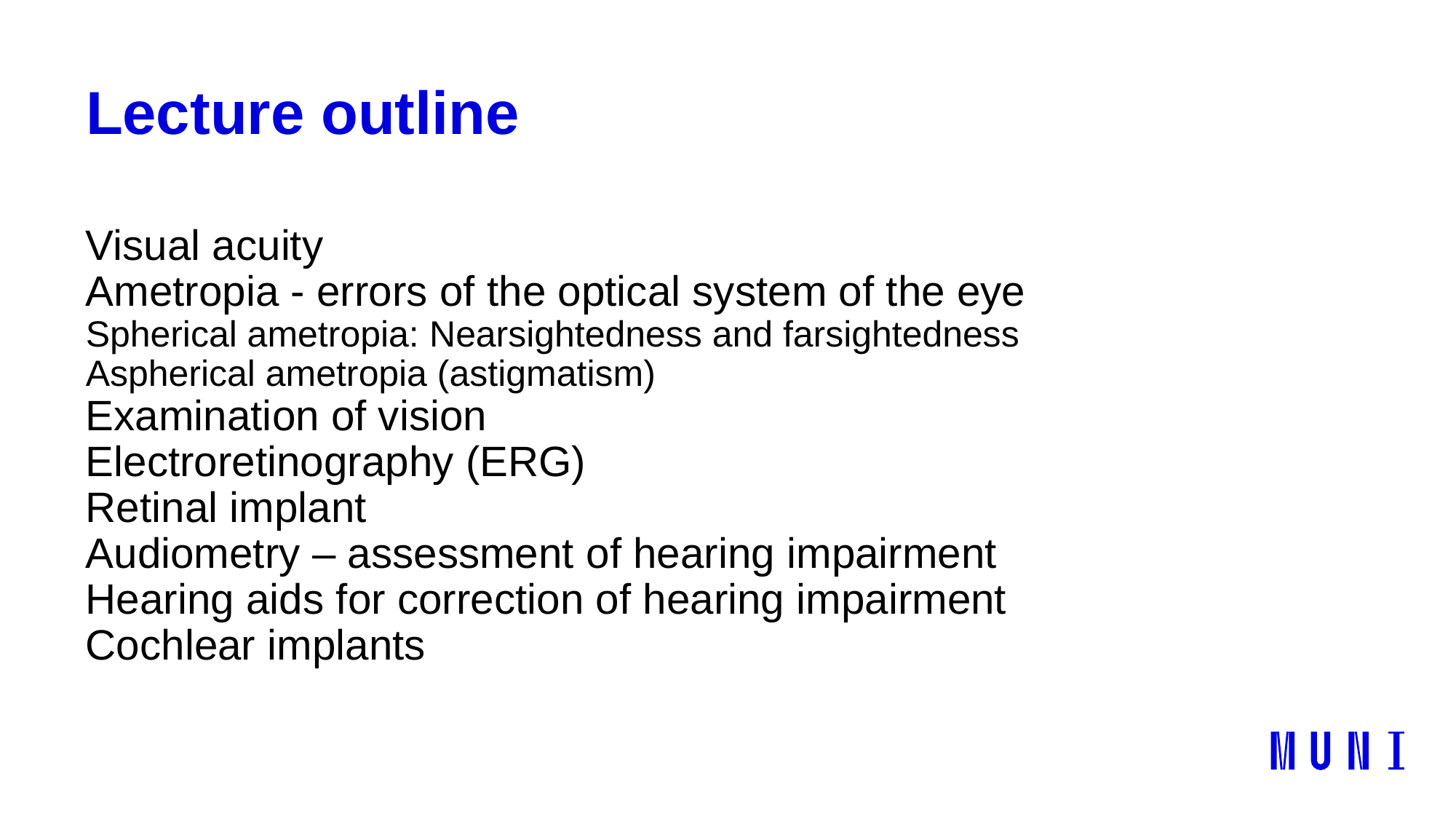

# Lecture outline
Visual acuity
Ametropia - errors of the optical system of the eye
Spherical ametropia: Nearsightedness and farsightedness
Aspherical ametropia (astigmatism)
Examination of vision
Electroretinography (ERG)
Retinal implant
Audiometry – assessment of hearing impairment
Hearing aids for correction of hearing impairment
Cochlear implants